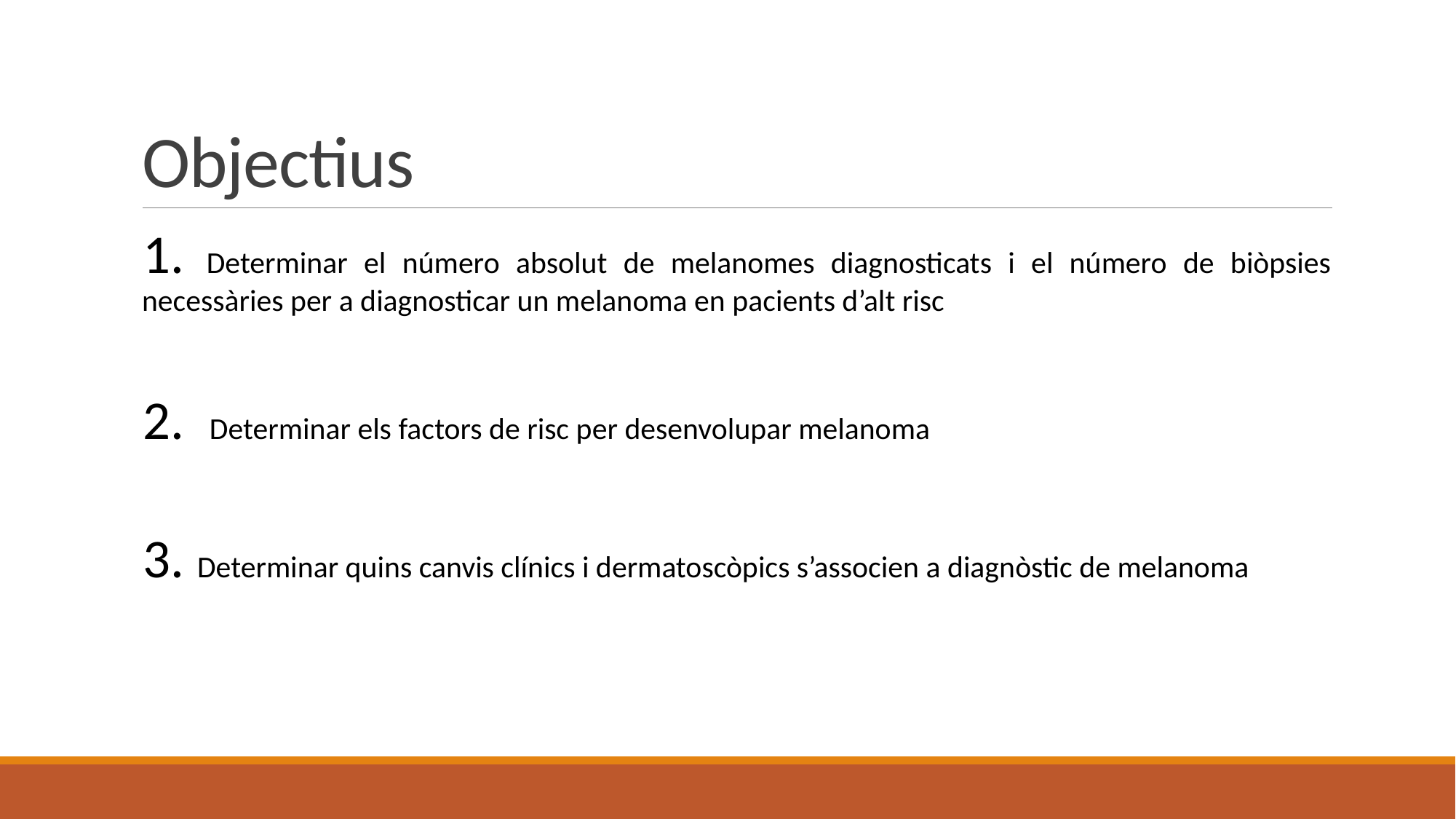

# Objectius
1. Determinar el número absolut de melanomes diagnosticats i el número de biòpsies necessàries per a diagnosticar un melanoma en pacients d’alt risc

2.  Determinar els factors de risc per desenvolupar melanoma

3. Determinar quins canvis clínics i dermatoscòpics s’associen a diagnòstic de melanoma